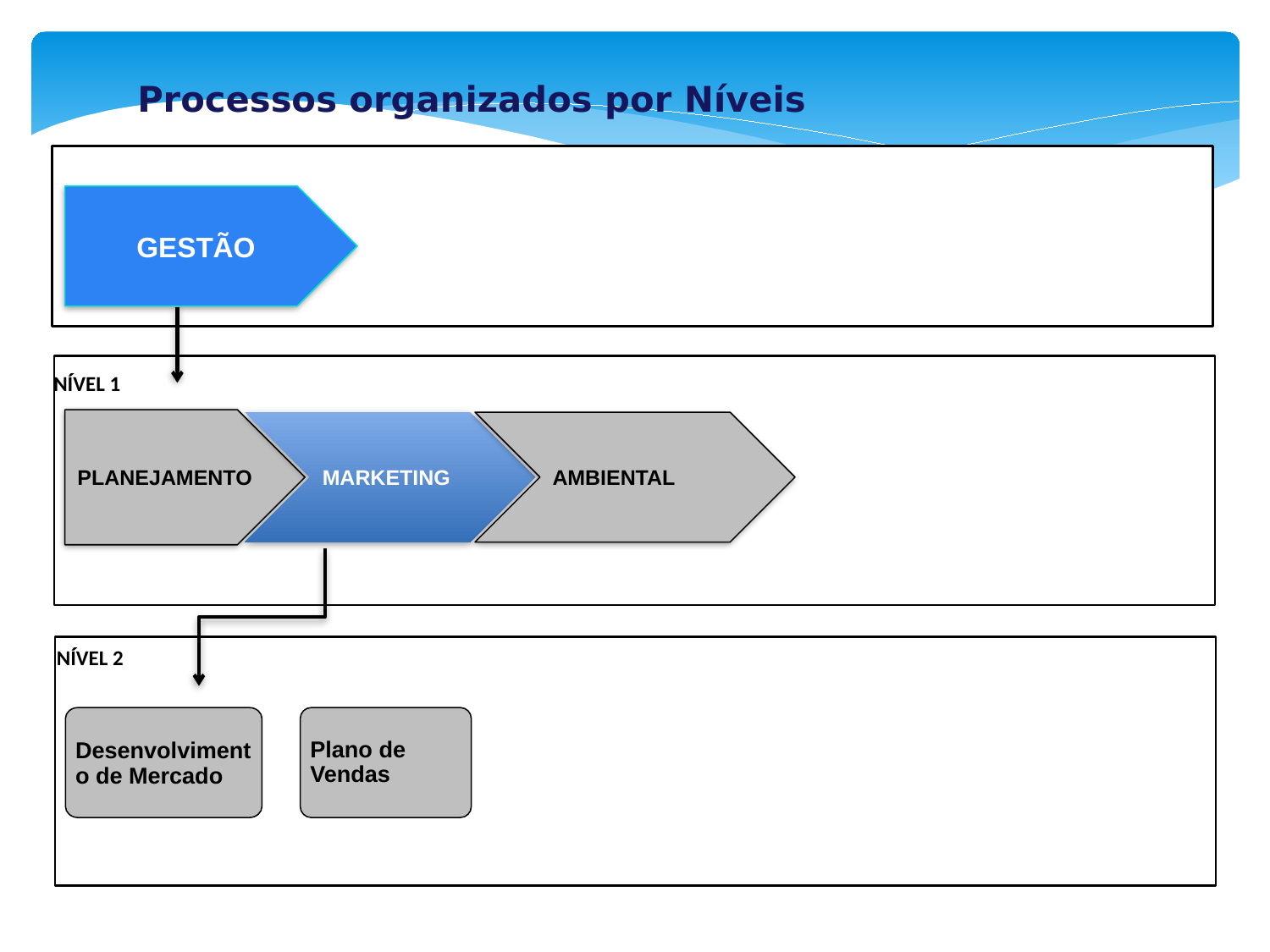

Processos organizados por Níveis

GESTÃO

NÍVEL 1
PLANEJAMENTO
MARKETING
AMBIENTAL

NÍVEL 2

Desenvolvimento de Mercado

Plano de Vendas